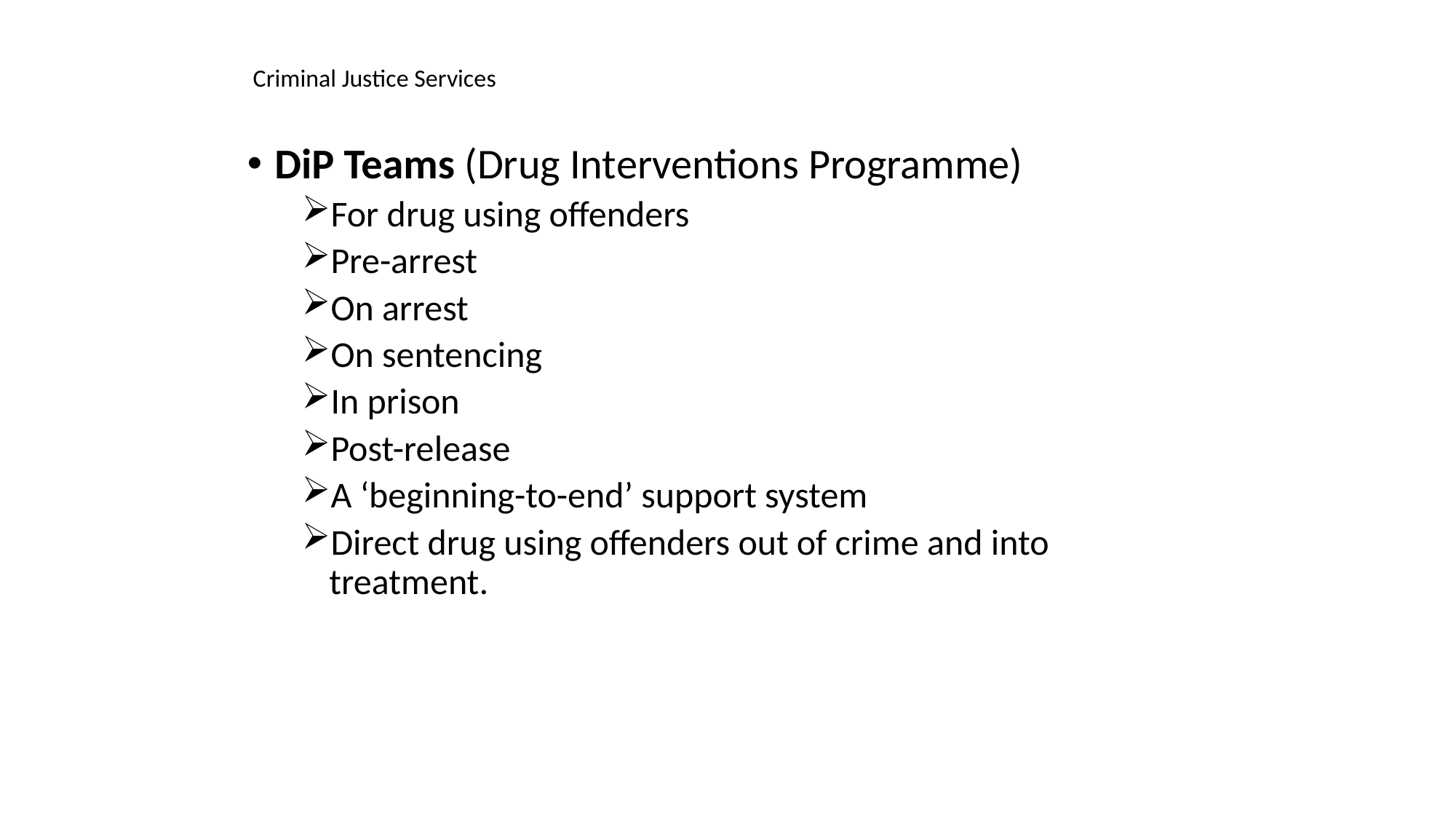

# Criminal Justice Services
DiP Teams (Drug Interventions Programme)
For drug using offenders
Pre-arrest
On arrest
On sentencing
In prison
Post-release
A ‘beginning-to-end’ support system
Direct drug using offenders out of crime and into treatment.